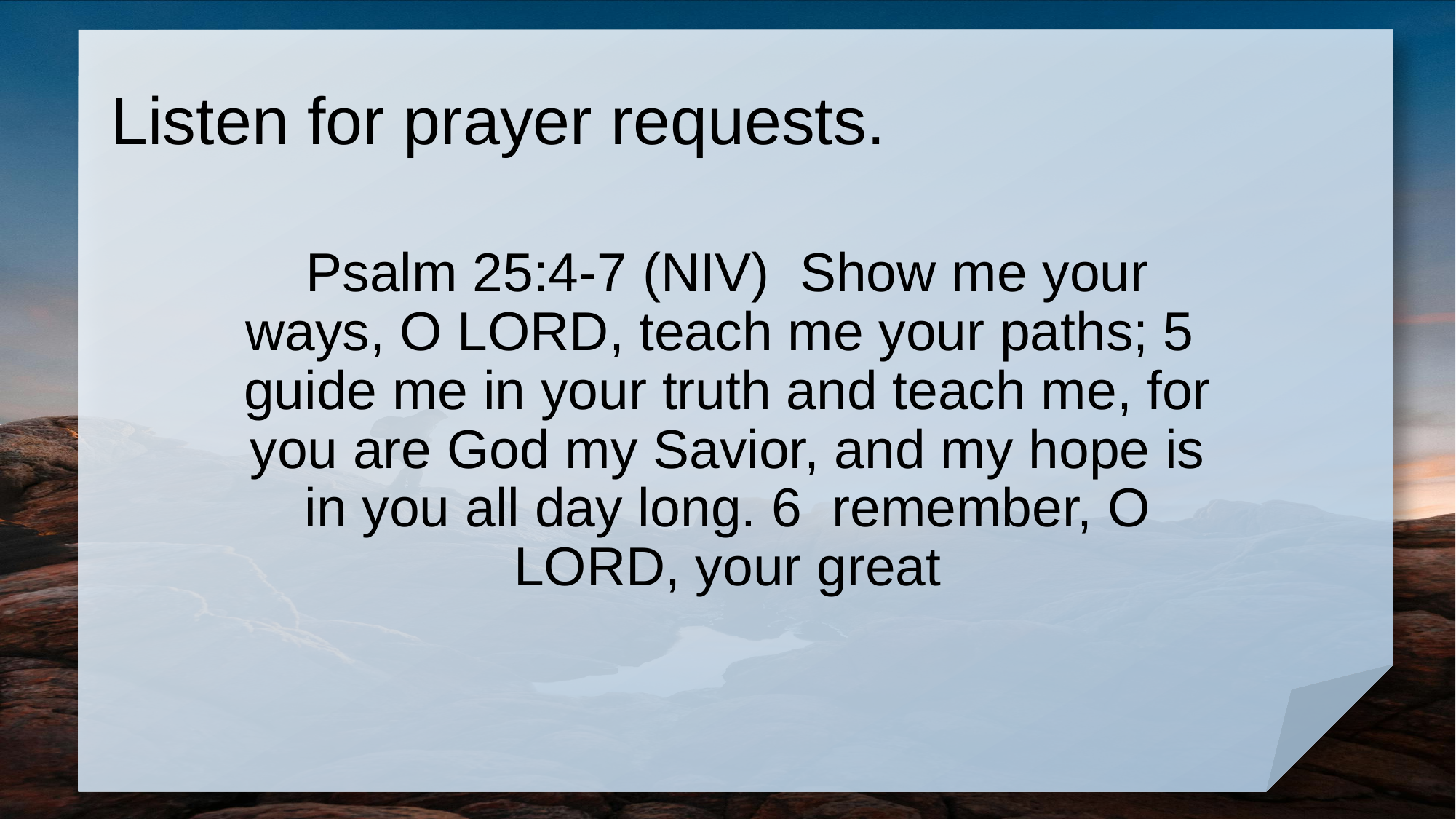

# Listen for prayer requests.
Psalm 25:4-7 (NIV)  Show me your ways, O LORD, teach me your paths; 5  guide me in your truth and teach me, for you are God my Savior, and my hope is in you all day long. 6  remember, O LORD, your great